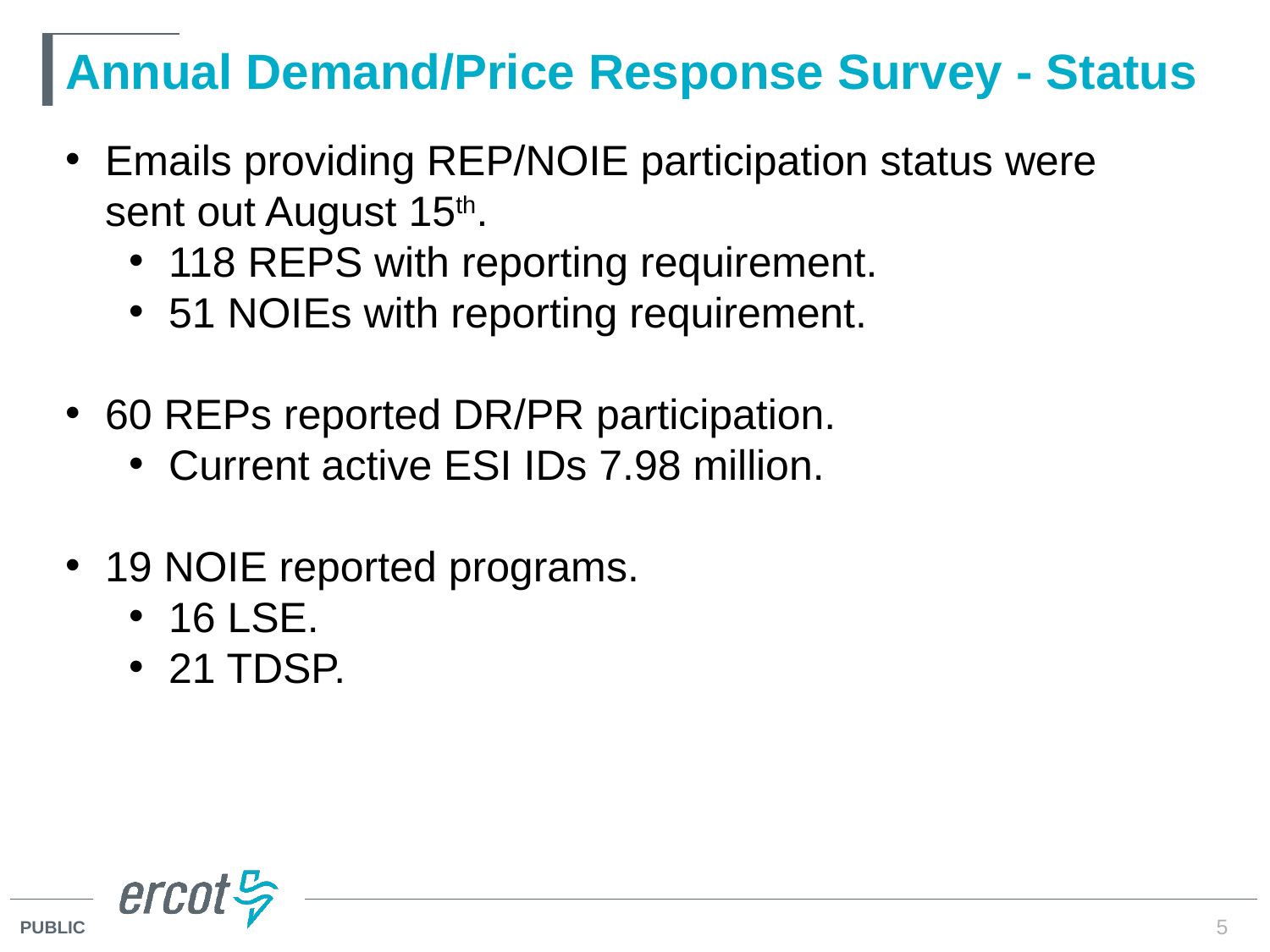

# Annual Demand/Price Response Survey - Status
Emails providing REP/NOIE participation status were sent out August 15th.
118 REPS with reporting requirement.
51 NOIEs with reporting requirement.

60 REPs reported DR/PR participation.
Current active ESI IDs 7.98 million.

19 NOIE reported programs.
16 LSE.
21 TDSP.
5